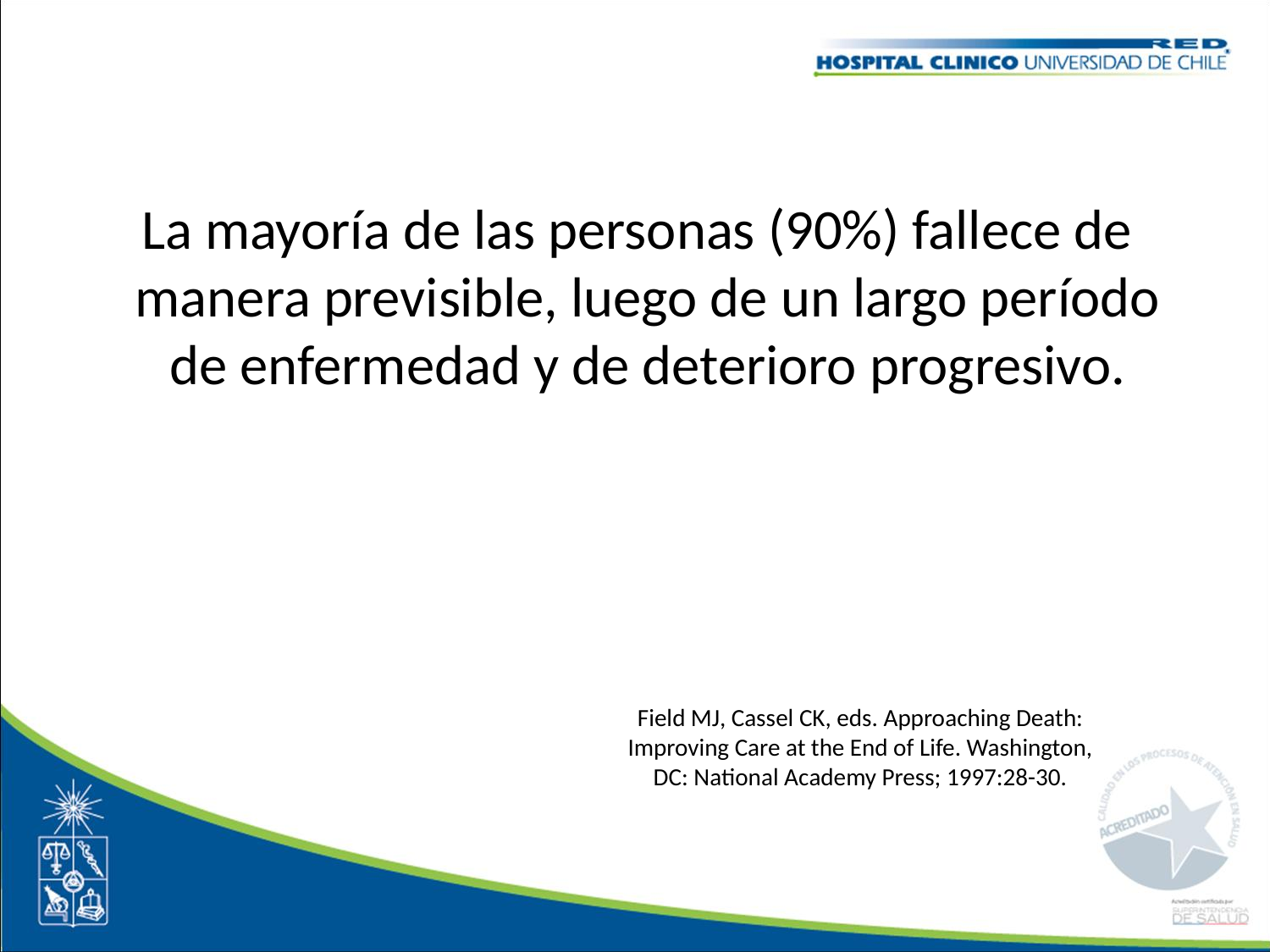

La mayoría de las personas (90%) fallece de manera previsible, luego de un largo período de enfermedad y de deterioro progresivo.

Field MJ, Cassel CK, eds. Approaching Death:
Improving Care at the End of Life. Washington,
DC: National Academy Press; 1997:28-30.